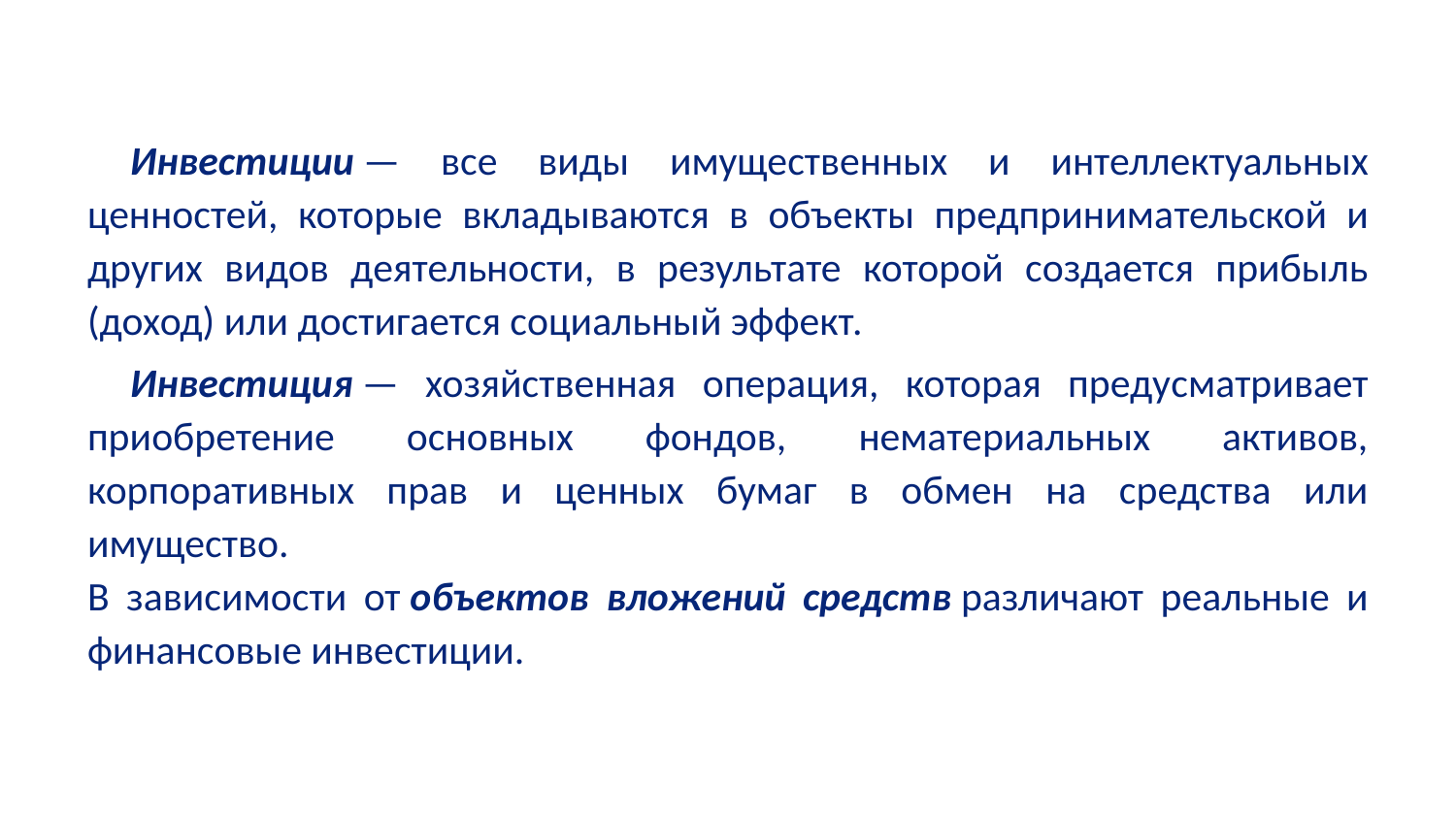

Инвестиции — все виды имущественных и интеллектуаль­ных ценностей, которые вкладываются в объекты предпринима­тельской и других видов деятельности, в результате которой создается прибыль (доход) или достигается социальный эф­фект.
Инвестиция — хозяйственная операция, которая преду­сматривает приобретение основных фондов, нематериальных активов, корпоративных прав и ценных бумаг в обмен на средства или имущество.
В зависимости от объектов вложений средств различают реальные и финансовые инвестиции.